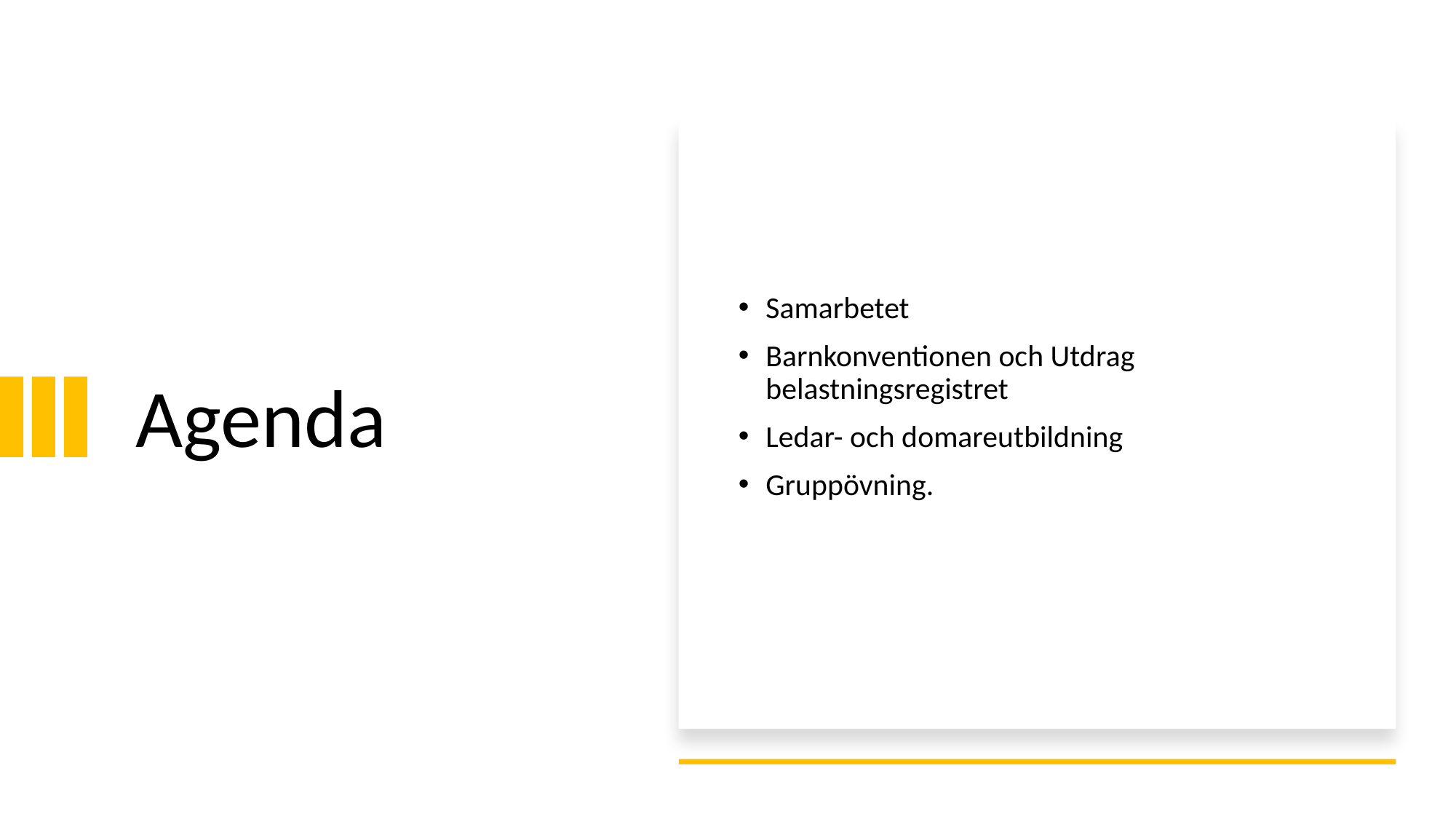

# Agenda
Samarbetet
Barnkonventionen och Utdrag belastningsregistret
Ledar- och domareutbildning
Gruppövning.